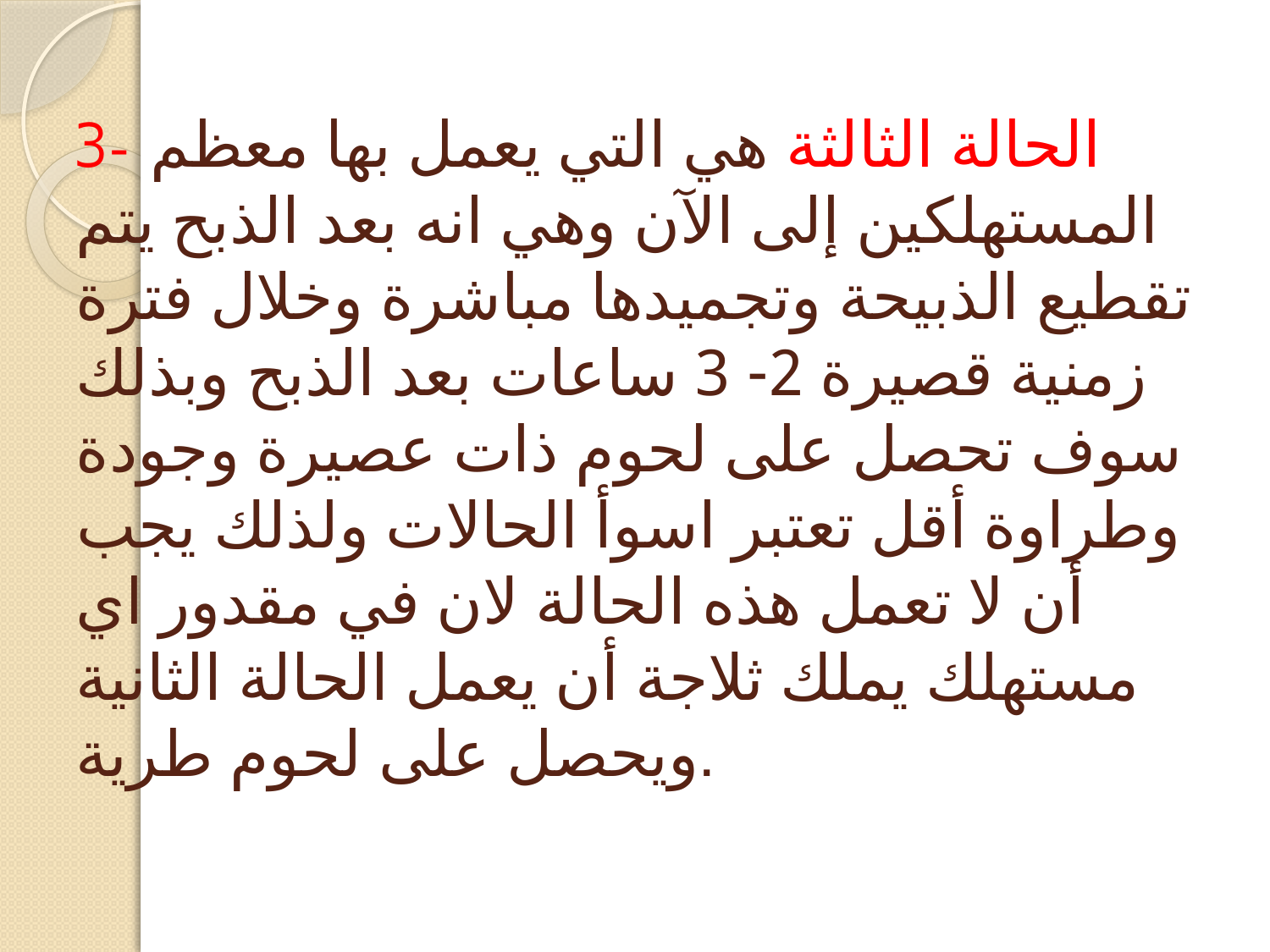

# 3- الحالة الثالثة هي التي يعمل بها معظم المستهلكين إلى الآن وهي انه بعد الذبح يتم تقطيع الذبيحة وتجميدها مباشرة وخلال فترة زمنية قصيرة 2- 3 ساعات بعد الذبح وبذلك سوف تحصل على لحوم ذات عصيرة وجودة وطراوة أقل تعتبر اسوأ الحالات ولذلك يجب أن لا تعمل هذه الحالة لان في مقدور اي مستهلك يملك ثلاجة أن يعمل الحالة الثانية ويحصل على لحوم طرية.